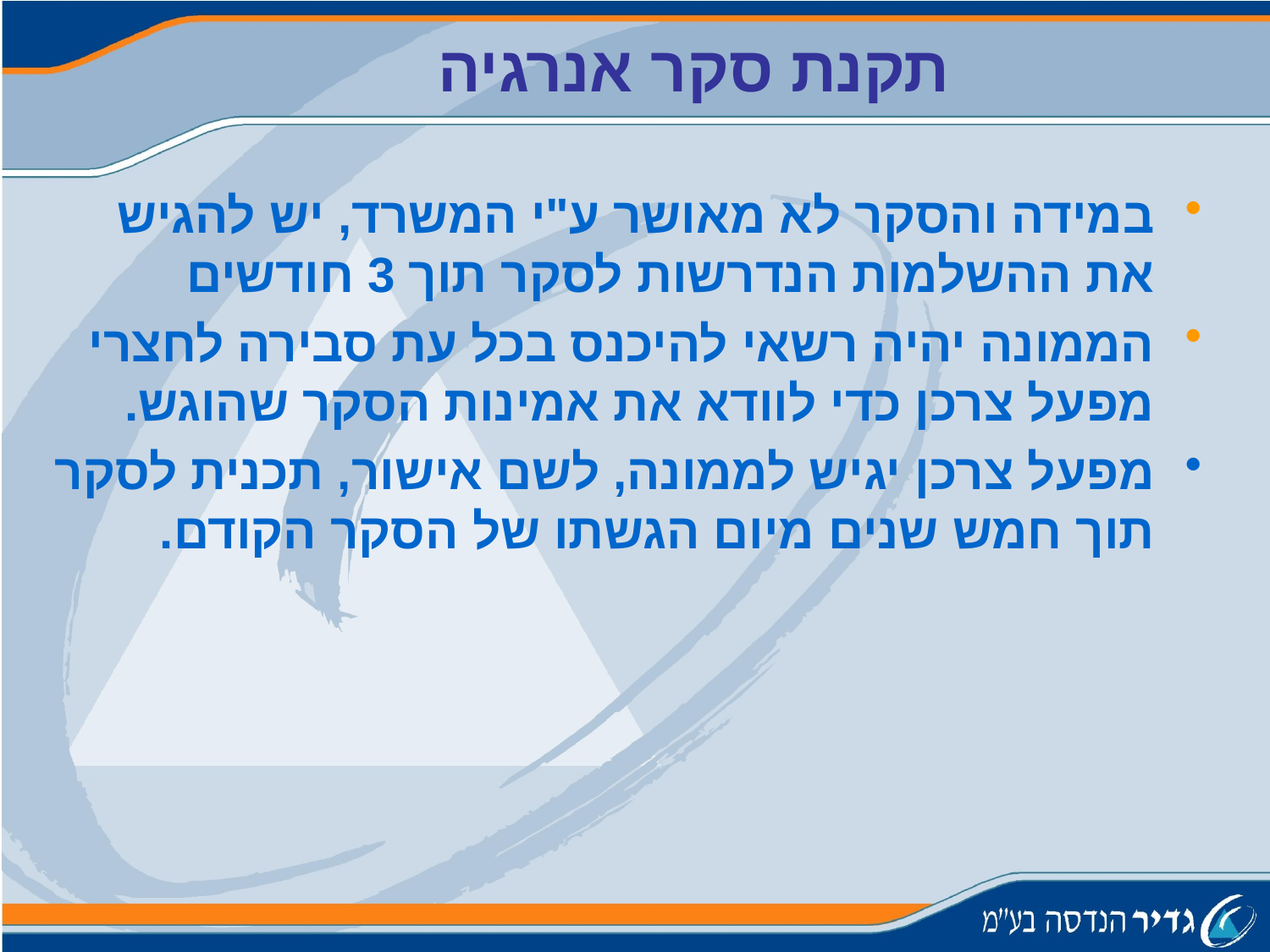

תקנת סקר אנרגיה
במידה והסקר לא מאושר ע"י המשרד, יש להגיש את ההשלמות הנדרשות לסקר תוך 3 חודשים
הממונה יהיה רשאי להיכנס בכל עת סבירה לחצרי מפעל צרכן כדי לוודא את אמינות הסקר שהוגש.
מפעל צרכן יגיש לממונה, לשם אישור, תכנית לסקר תוך חמש שנים מיום הגשתו של הסקר הקודם.